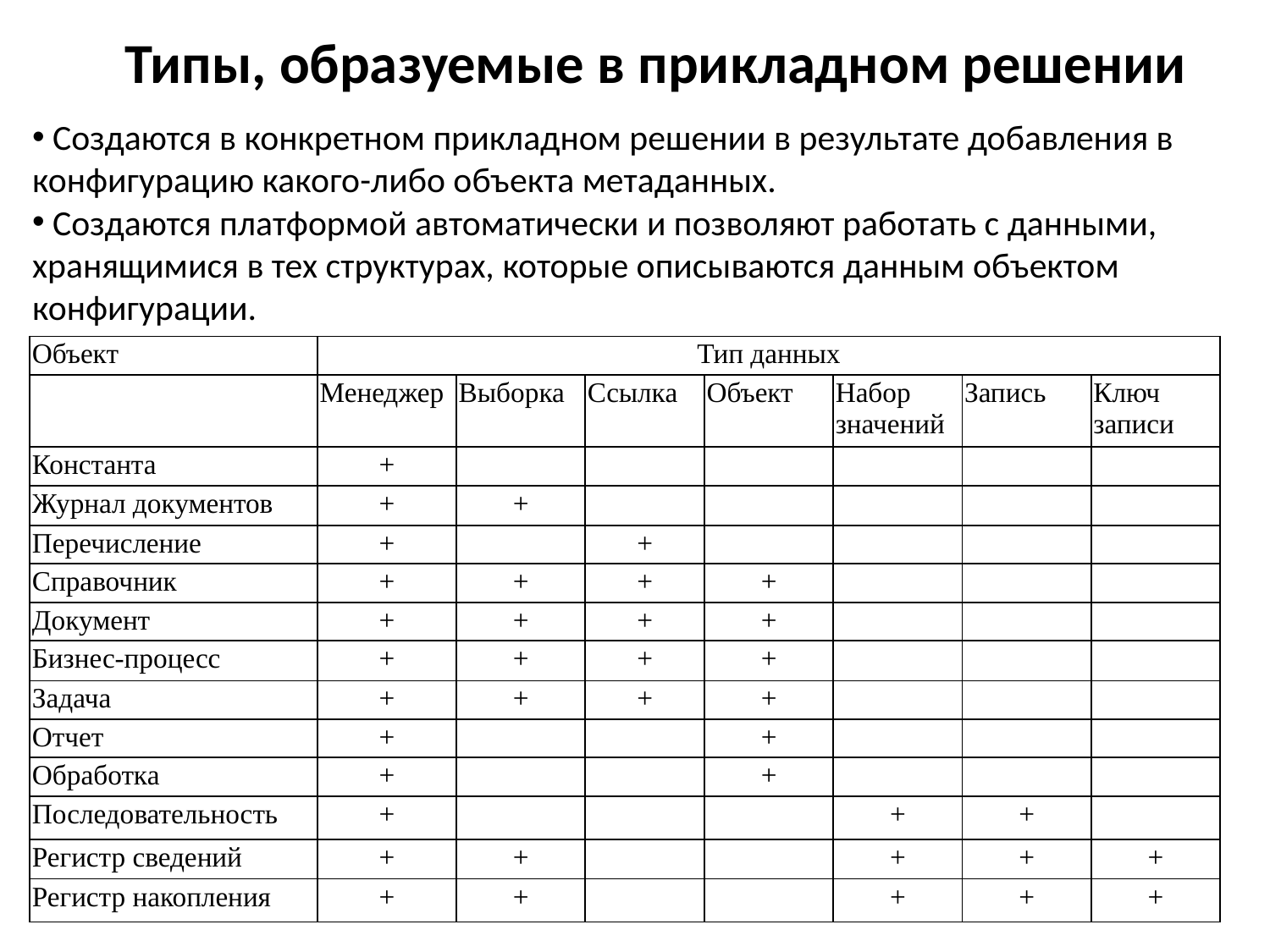

Типы, образуемые в прикладном решении
 Создаются в конкретном прикладном решении в результате добавления в конфигурацию какого-либо объекта метаданных.
 Создаются платформой автоматически и позволяют работать с данными, хранящимися в тех структурах, которые описываются данным объектом конфигурации.
| Объект | Тип данных |  |  |  |  |  |  |
| --- | --- | --- | --- | --- | --- | --- | --- |
|  | Менеджер | Выборка | Ссылка | Объект | Набор значений | Запись | Ключ записи |
| Константа | + |  |  |  |  |  |  |
| Журнал документов | + | + |  |  |  |  |  |
| Перечисление | + |  | + |  |  |  |  |
| Справочник | + | + | + | + |  |  |  |
| Документ | + | + | + | + |  |  |  |
| Бизнес-процесс | + | + | + | + |  |  |  |
| Задача | + | + | + | + |  |  |  |
| Отчет | + |  |  | + |  |  |  |
| Обработка | + |  |  | + |  |  |  |
| Последовательность | + |  |  |  | + | + |  |
| Регистр сведений | + | + |  |  | + | + | + |
| Регистр накопления | + | + |  |  | + | + | + |